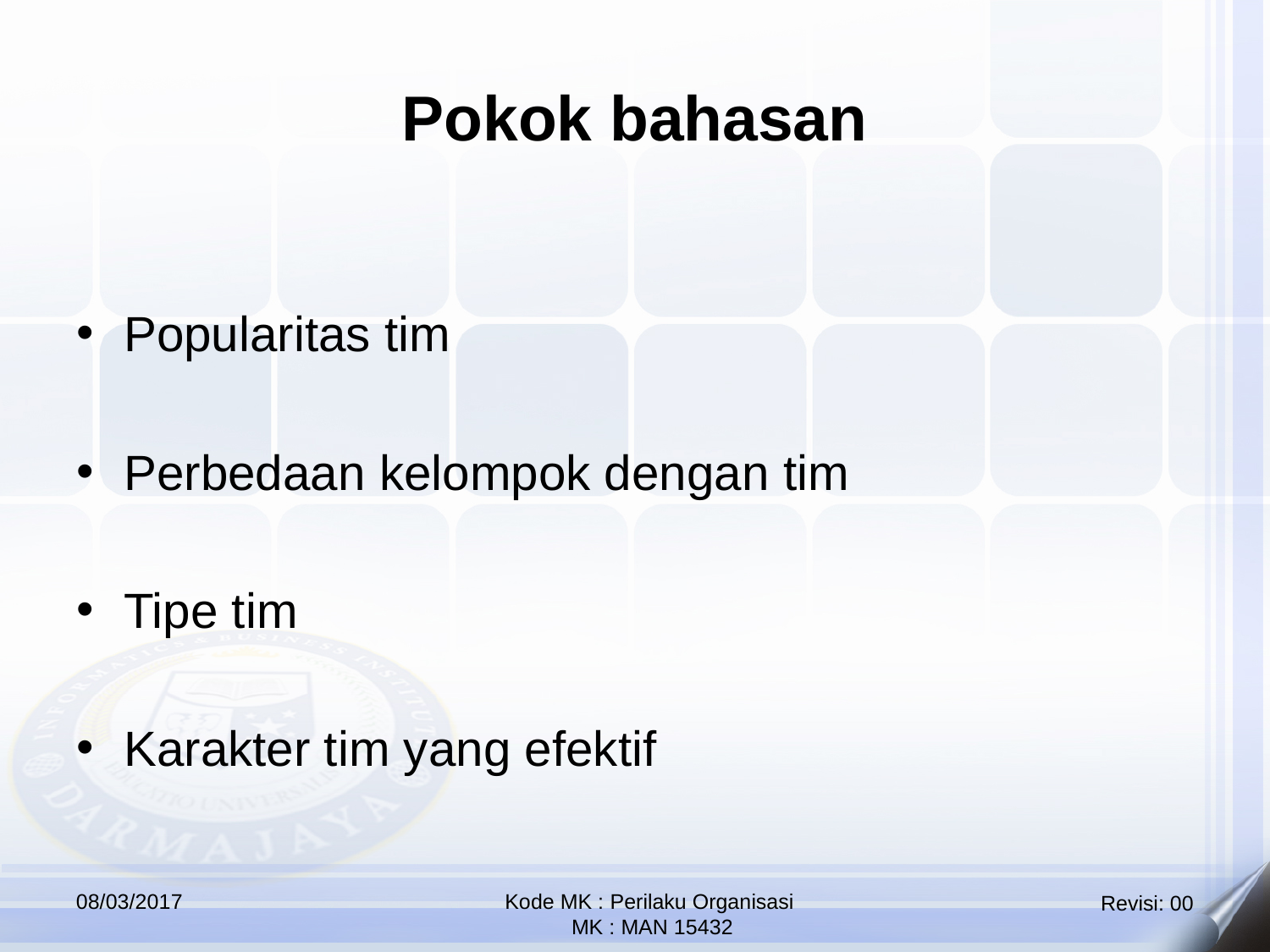

Pokok bahasan
Popularitas tim

Perbedaan kelompok dengan tim

Tipe tim

Karakter tim yang efektif
08/03/2017
Kode MK : Perilaku Organisasi
 MK : MAN 15432